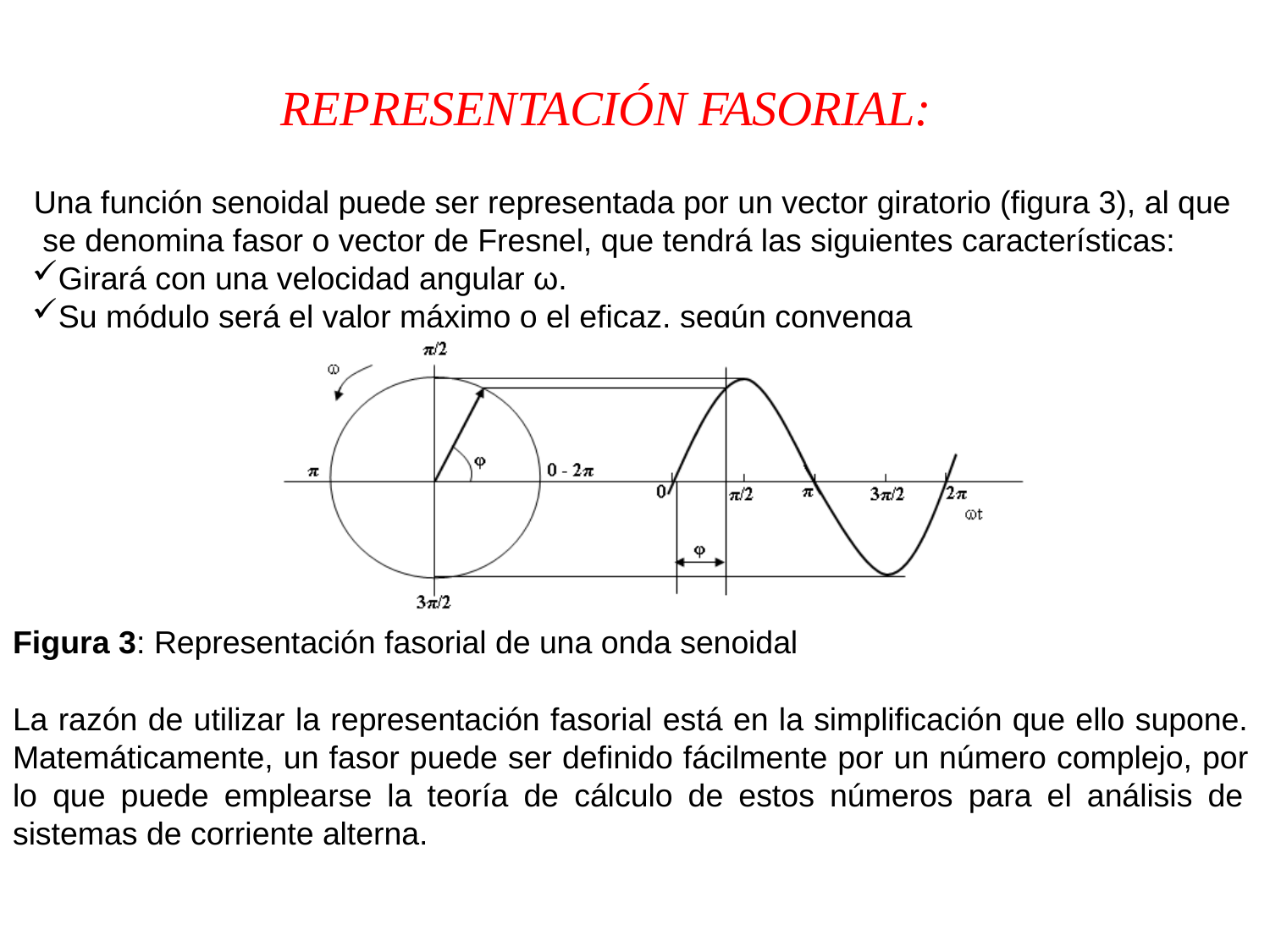

# REPRESENTACIÓN FASORIAL:
Una función senoidal puede ser representada por un vector giratorio (figura 3), al que  se denomina fasor o vector de Fresnel, que tendrá las siguientes características:
Girará con una velocidad angular ω.
Su módulo será el valor máximo o el eficaz, según convenga

Figura 3: Representación fasorial de una onda senoidal

La razón de utilizar la representación fasorial está en la simplificación que ello supone.  Matemáticamente, un fasor puede ser definido fácilmente por un número complejo, por  lo que puede emplearse la teoría de cálculo de estos números para el análisis de  sistemas de corriente alterna.